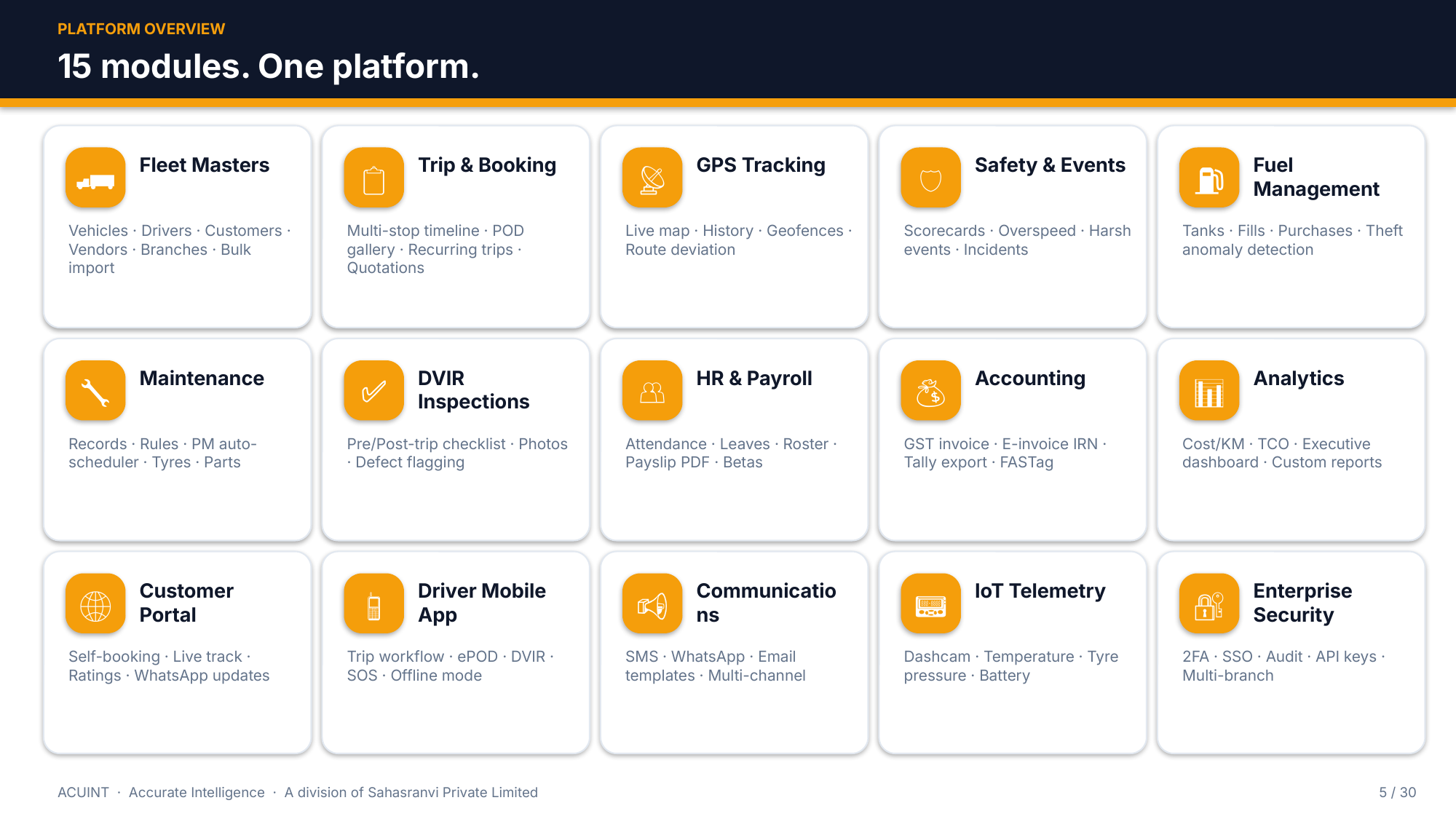

PLATFORM OVERVIEW
15 modules. One platform.

🚛

📋

📡

🛡

⛽
Fleet Masters
Trip & Booking
GPS Tracking
Safety & Events
Fuel Management
Vehicles · Drivers · Customers · Vendors · Branches · Bulk import
Multi-stop timeline · POD gallery · Recurring trips · Quotations
Live map · History · Geofences · Route deviation
Scorecards · Overspeed · Harsh events · Incidents
Tanks · Fills · Purchases · Theft anomaly detection

🔧

✅

👥

💰

📊
Maintenance
DVIR Inspections
HR & Payroll
Accounting
Analytics
Records · Rules · PM auto-scheduler · Tyres · Parts
Pre/Post-trip checklist · Photos · Defect flagging
Attendance · Leaves · Roster · Payslip PDF · Betas
GST invoice · E-invoice IRN · Tally export · FASTag
Cost/KM · TCO · Executive dashboard · Custom reports

🌐

📱

📢

📟

🔐
Customer Portal
Driver Mobile App
Communications
IoT Telemetry
Enterprise Security
Self-booking · Live track · Ratings · WhatsApp updates
Trip workflow · ePOD · DVIR · SOS · Offline mode
SMS · WhatsApp · Email templates · Multi-channel
Dashcam · Temperature · Tyre pressure · Battery
2FA · SSO · Audit · API keys · Multi-branch
ACUINT  ·  Accurate Intelligence  ·  A division of Sahasranvi Private Limited
5 / 30